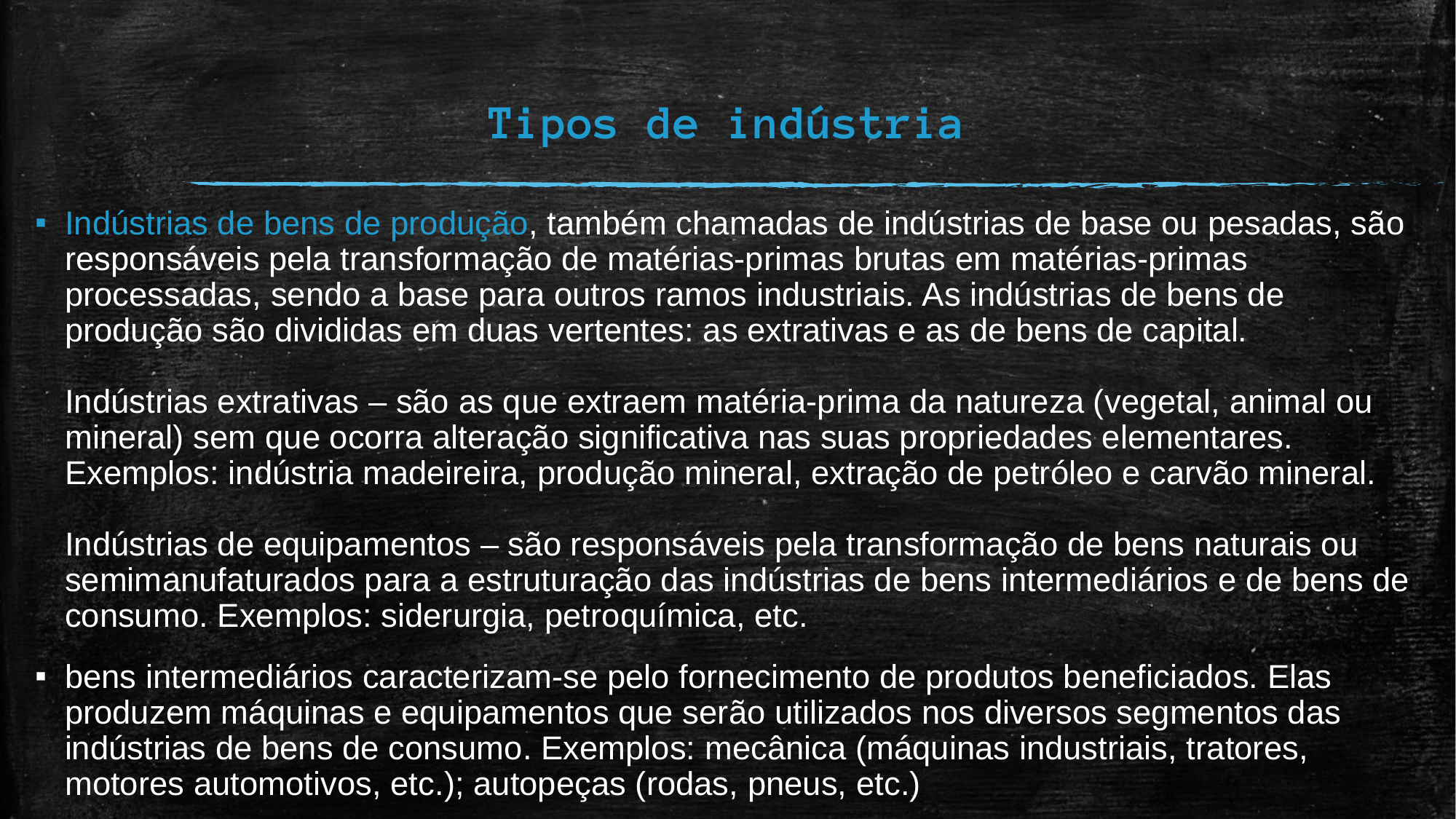

# Tipos de indústria
Indústrias de bens de produção, também chamadas de indústrias de base ou pesadas, são responsáveis pela transformação de matérias-primas brutas em matérias-primas processadas, sendo a base para outros ramos industriais. As indústrias de bens de produção são divididas em duas vertentes: as extrativas e as de bens de capital.
Indústrias extrativas – são as que extraem matéria-prima da natureza (vegetal, animal ou mineral) sem que ocorra alteração significativa nas suas propriedades elementares. Exemplos: indústria madeireira, produção mineral, extração de petróleo e carvão mineral.
Indústrias de equipamentos – são responsáveis pela transformação de bens naturais ou semimanufaturados para a estruturação das indústrias de bens intermediários e de bens de consumo. Exemplos: siderurgia, petroquímica, etc.
bens intermediários caracterizam-se pelo fornecimento de produtos beneficiados. Elas produzem máquinas e equipamentos que serão utilizados nos diversos segmentos das indústrias de bens de consumo. Exemplos: mecânica (máquinas industriais, tratores, motores automotivos, etc.); autopeças (rodas, pneus, etc.)